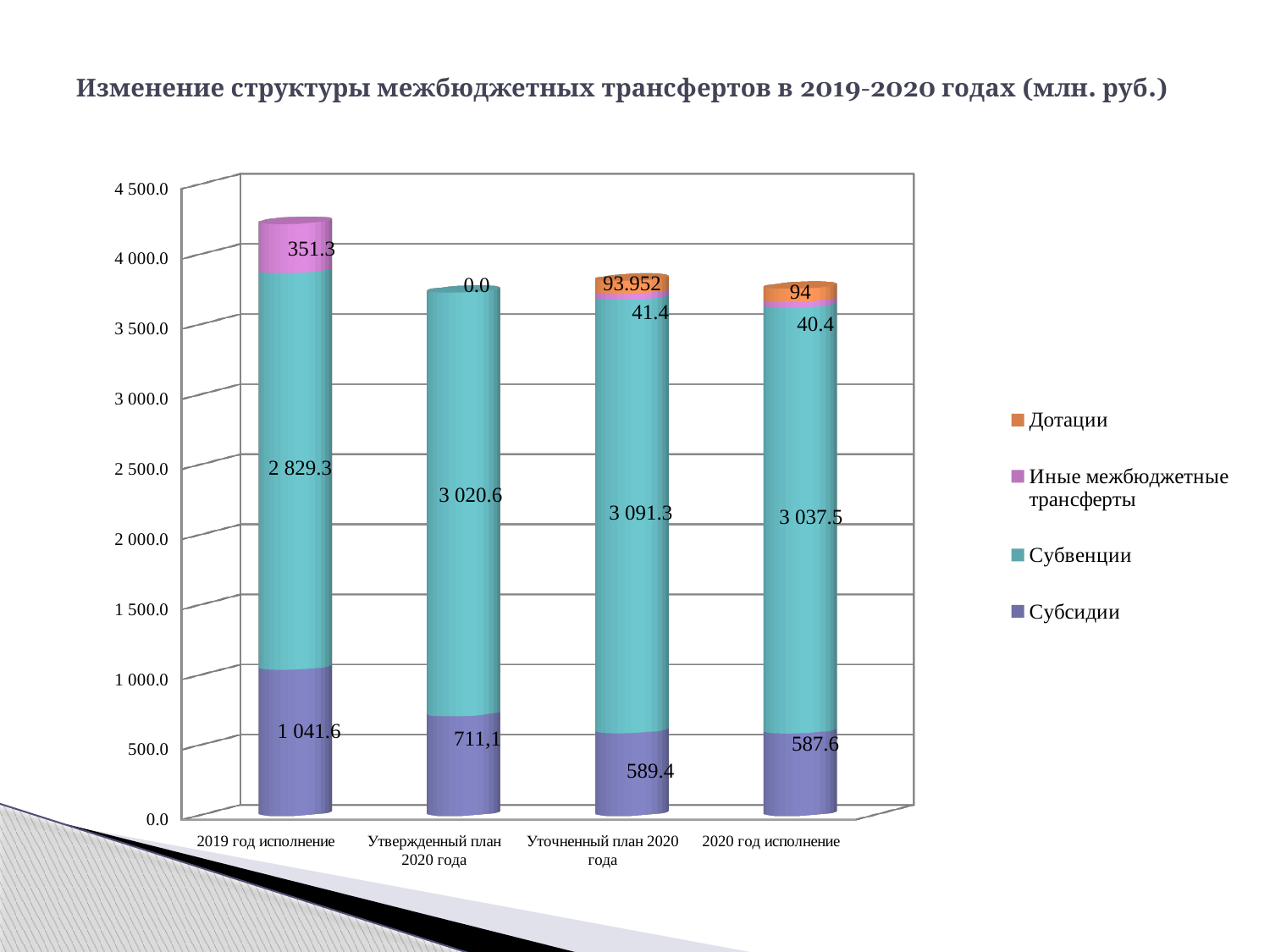

# Изменение структуры межбюджетных трансфертов в 2019-2020 годах (млн. руб.)

[unsupported chart]